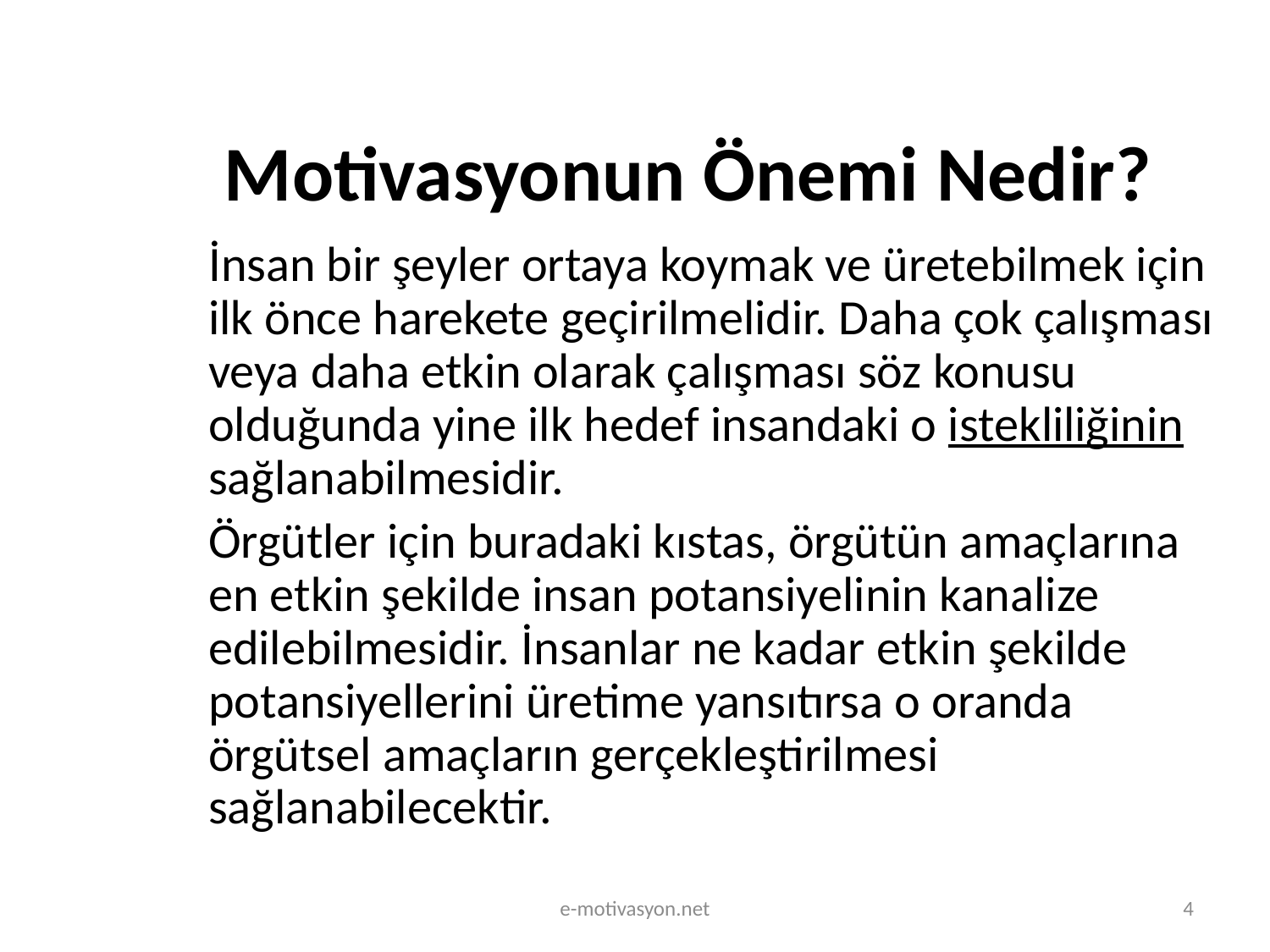

# Motivasyonun Önemi Nedir?
	İnsan bir şeyler ortaya koymak ve üretebilmek için ilk önce harekete geçirilmelidir. Daha çok çalışması veya daha etkin olarak çalışması söz konusu olduğunda yine ilk hedef insandaki o istekliliğinin sağlanabilmesidir.
	Örgütler için buradaki kıstas, örgütün amaçlarına en etkin şekilde insan potansiyelinin kanalize edilebilmesidir. İnsanlar ne kadar etkin şekilde potansiyellerini üretime yansıtırsa o oranda örgütsel amaçların gerçekleştirilmesi sağlanabilecektir.
e-motivasyon.net
4